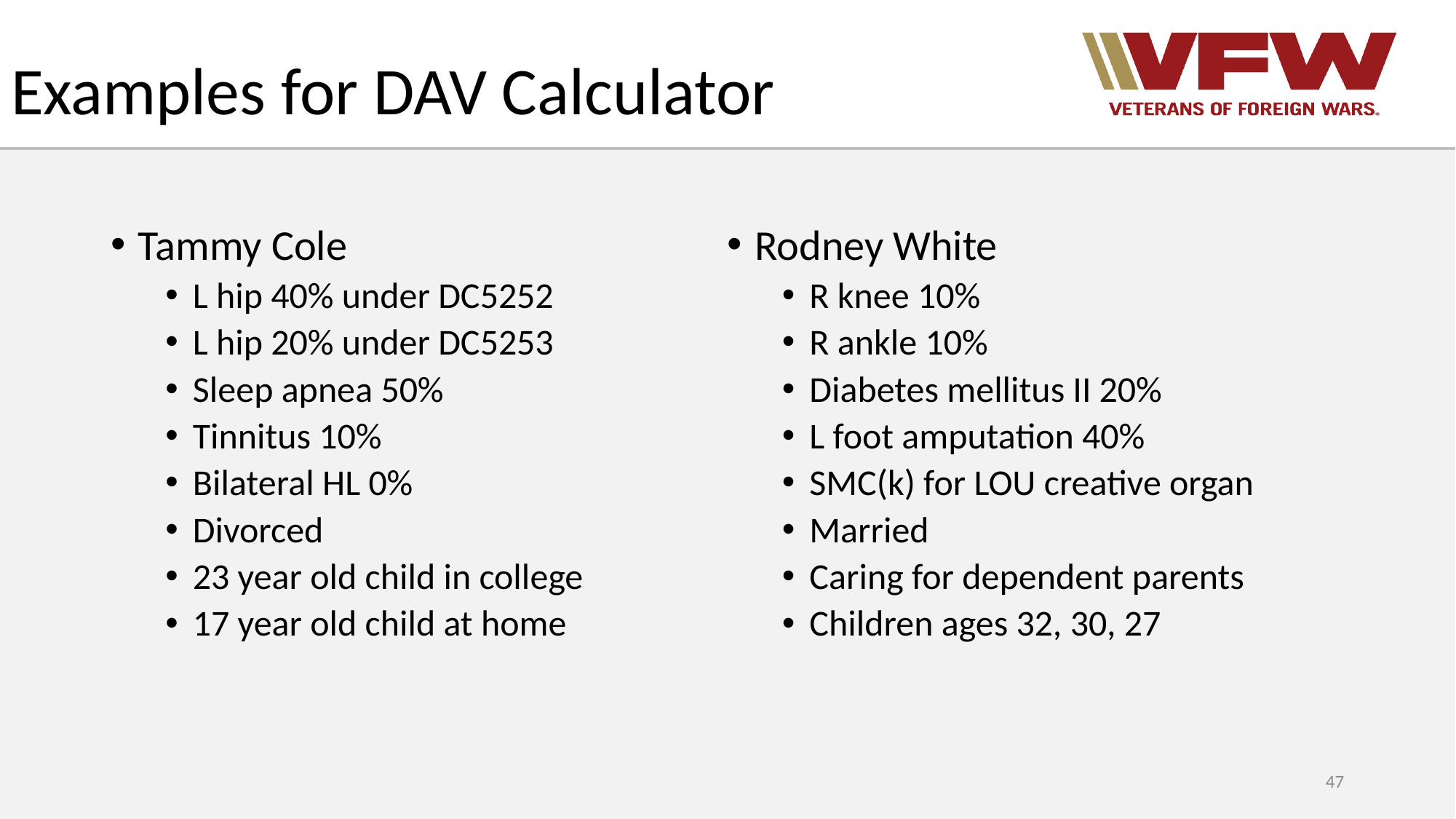

# Examples for DAV Calculator
Tammy Cole
L hip 40% under DC5252
L hip 20% under DC5253
Sleep apnea 50%
Tinnitus 10%
Bilateral HL 0%
Divorced
23 year old child in college
17 year old child at home

Rodney White
R knee 10%
R ankle 10%
Diabetes mellitus II 20%
L foot amputation 40%
SMC(k) for LOU creative organ
Married
Caring for dependent parents
Children ages 32, 30, 27
47